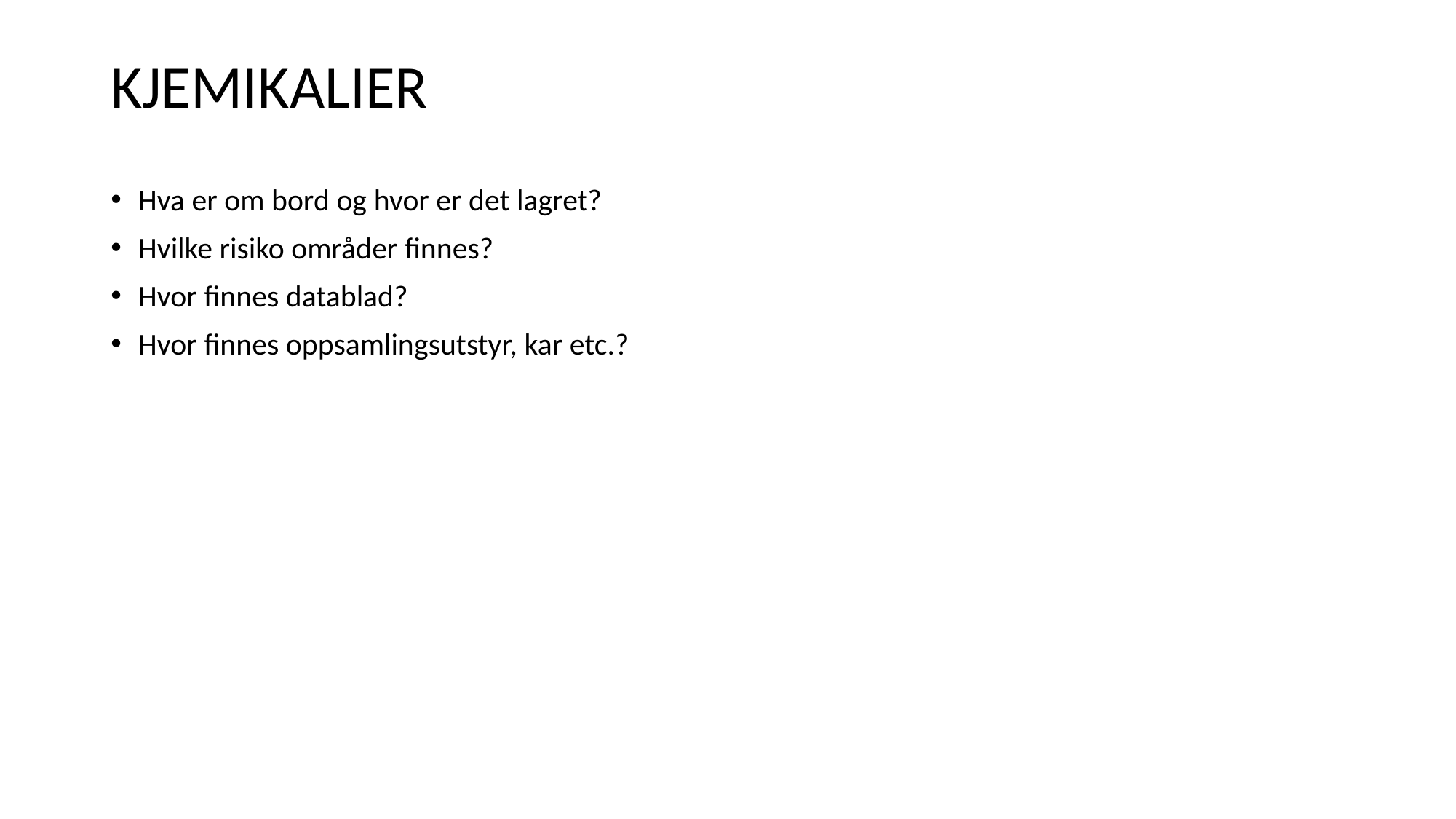

# KJEMIKALIER
Hva er om bord og hvor er det lagret?
Hvilke risiko områder finnes?
Hvor finnes datablad?
Hvor finnes oppsamlingsutstyr, kar etc.?